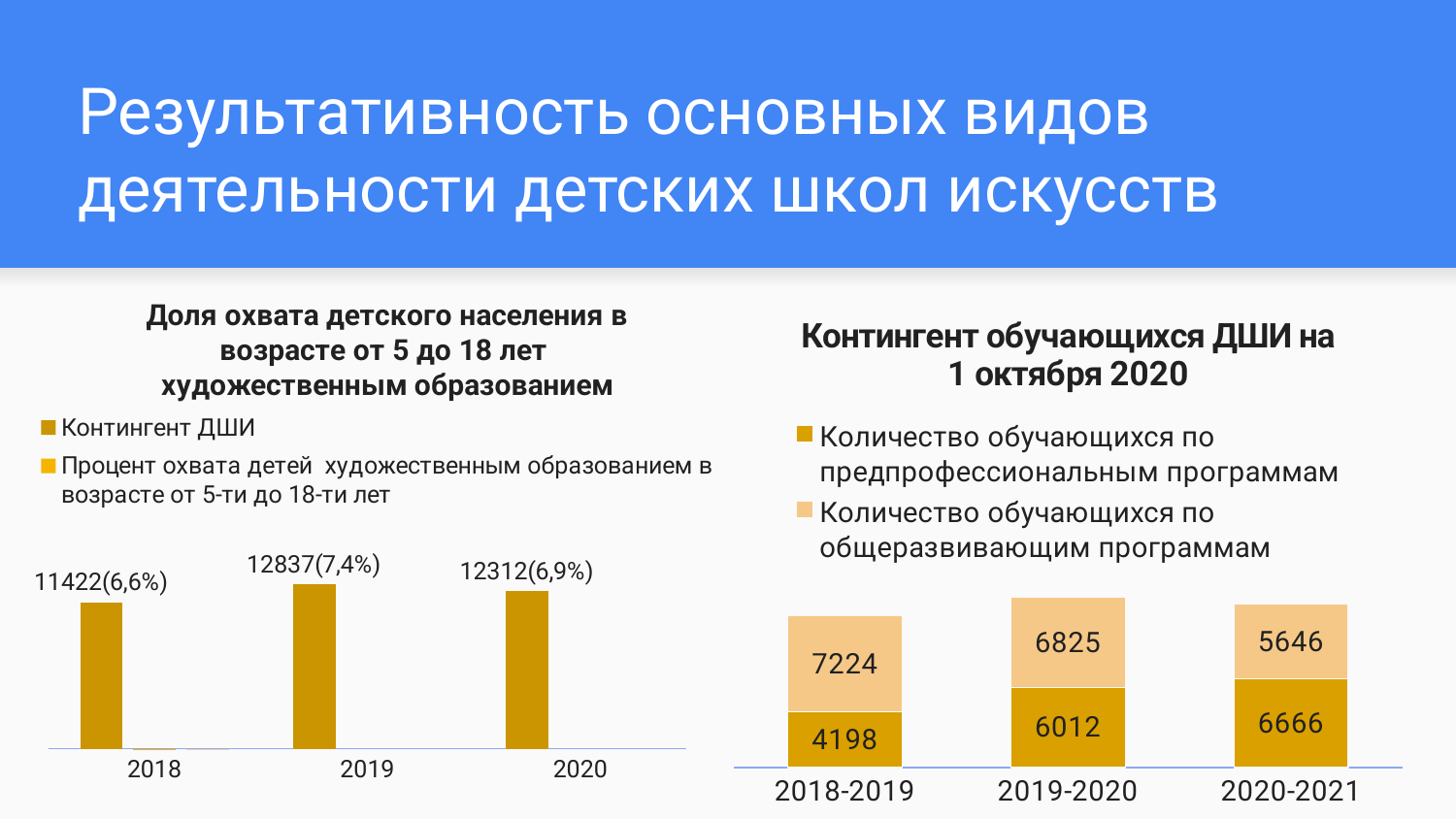

# Результативность основных видов деятельности детских школ искусств

### Chart: Контингент обучающихся ДШИ на 1 октября 2020

| Category | Количество обучающихся по предпрофессиональным программам | Количество обучающихся по общеразвивающим программам |
|---|---|---|
| 2018-2019 | 4198.0 | 7224.0 |
| 2019-2020 | 6012.0 | 6825.0 |
| 2020-2021 | 6666.0 | 5646.0 |

[unsupported chart]